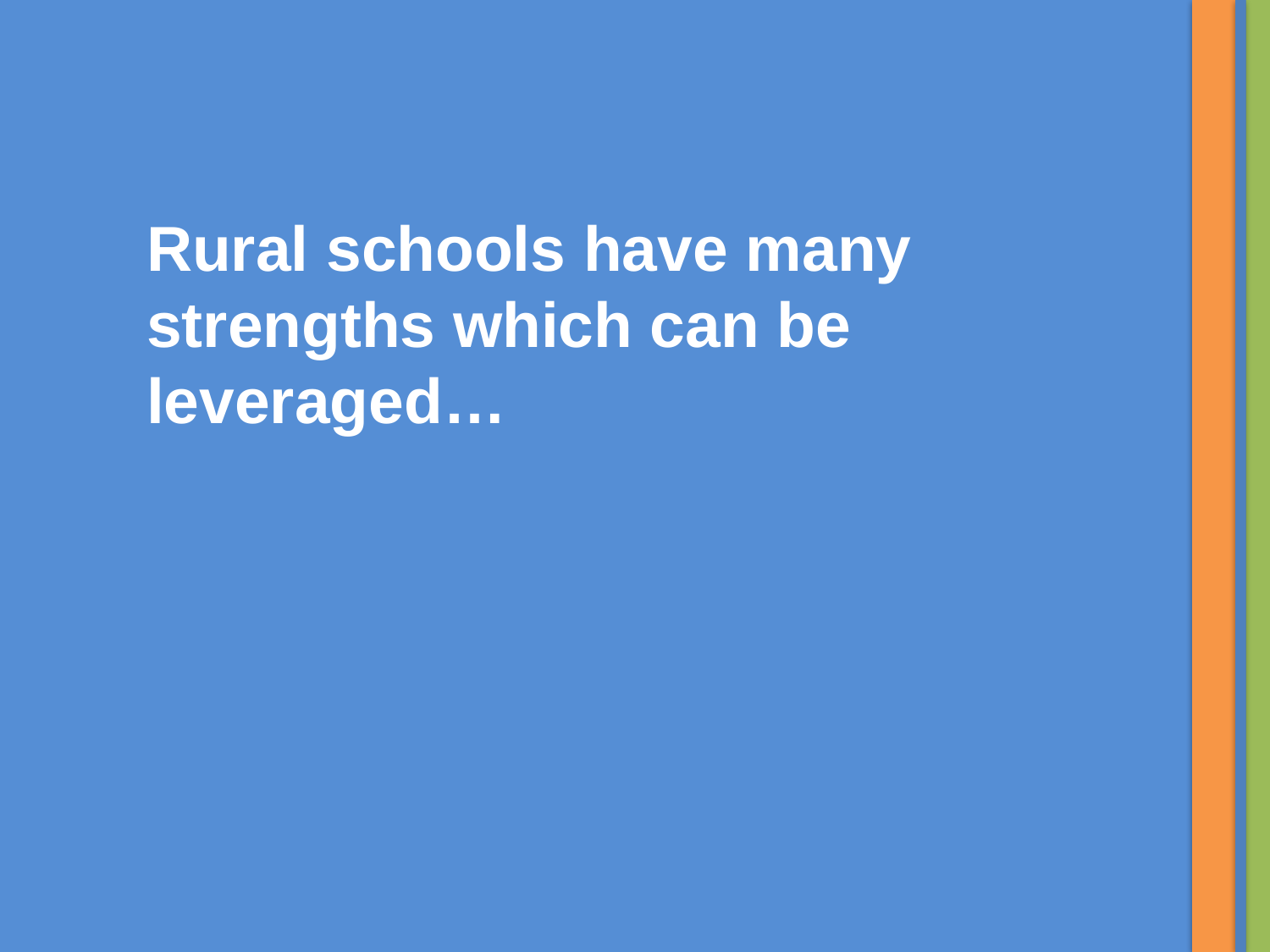

Rural schools have many strengths which can be leveraged…